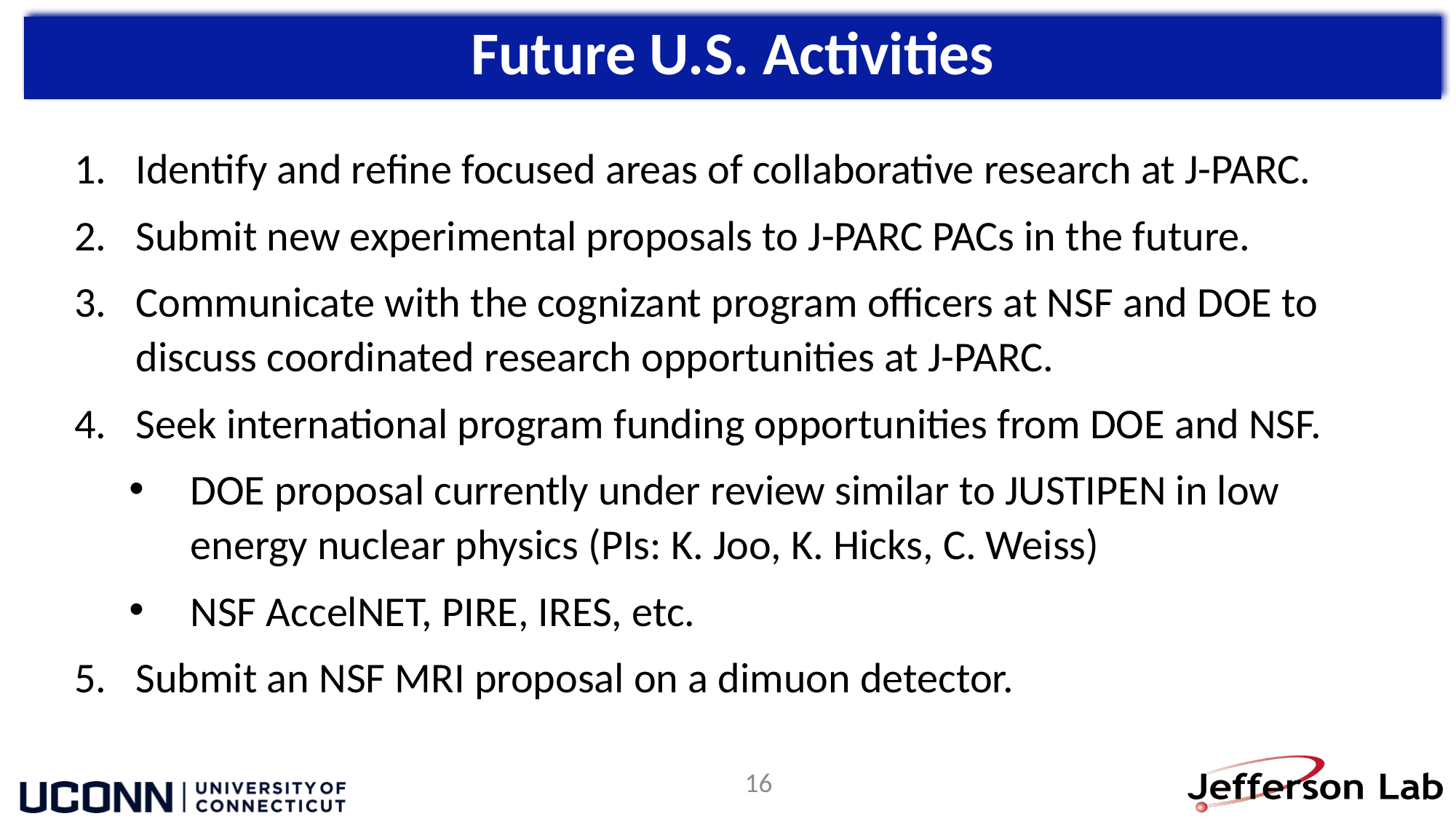

Future U.S. Activities
Identify and refine focused areas of collaborative research at J-PARC.
Submit new experimental proposals to J-PARC PACs in the future.
Communicate with the cognizant program officers at NSF and DOE to discuss coordinated research opportunities at J-PARC.
Seek international program funding opportunities from DOE and NSF.
DOE proposal currently under review similar to JUSTIPEN in low energy nuclear physics (PIs: K. Joo, K. Hicks, C. Weiss)
NSF AccelNET, PIRE, IRES, etc.
Submit an NSF MRI proposal on a dimuon detector.

16